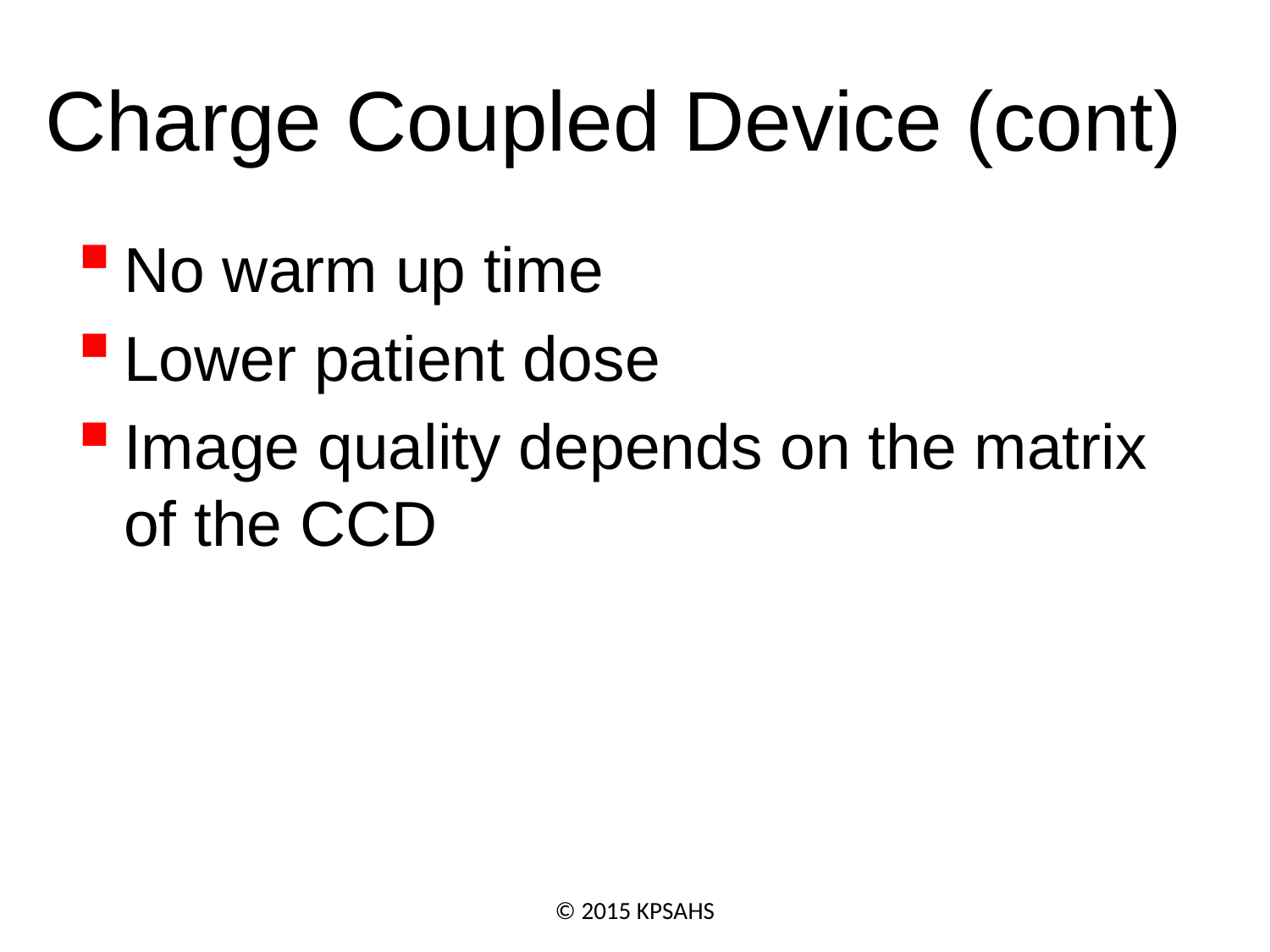

# Charge Coupled Device (cont)
No warm up time
Lower patient dose
Image quality depends on the matrix of the CCD